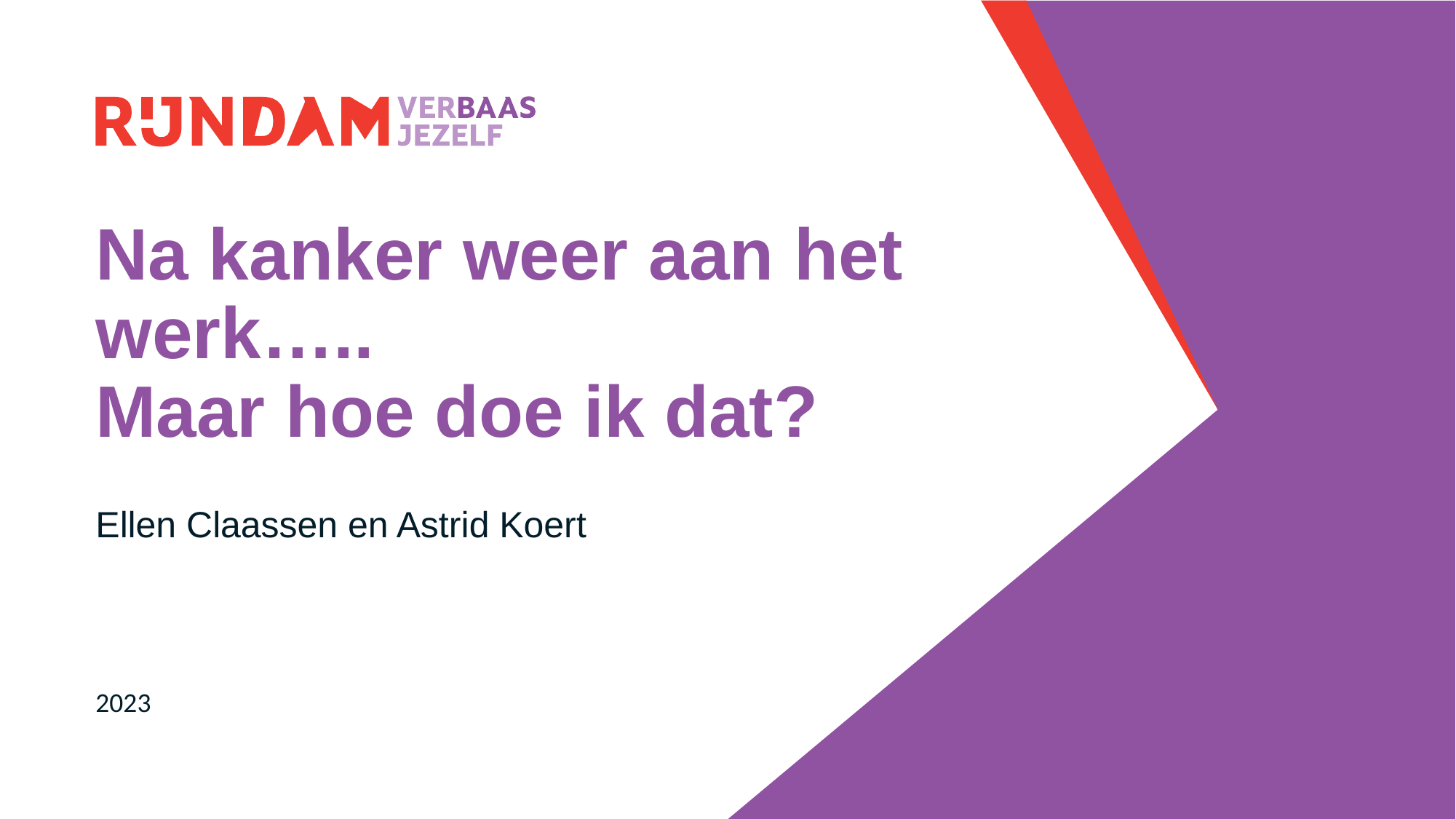

# Na kanker weer aan het werk….. Maar hoe doe ik dat?
Ellen Claassen en Astrid Koert
2023